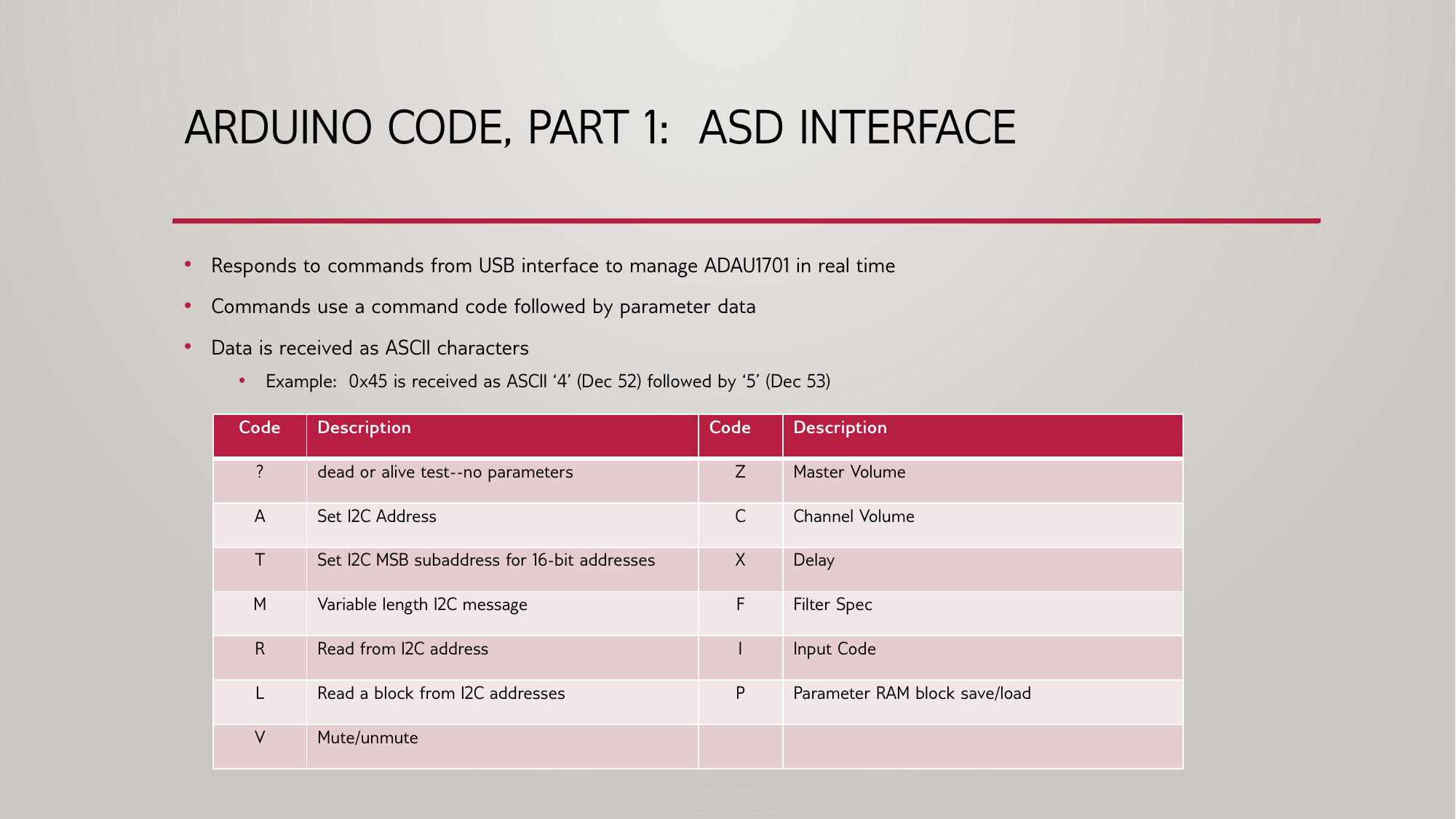

# Arduino Code, Part 1:  ASD Interface
Responds to commands from USB interface to manage ADAU1701 in real time
Commands use a command code followed by parameter data
Data is received as ASCII characters
Example:  0x45 is received as ASCII ‘4’ (Dec 52) followed by ‘5’ (Dec 53)
| Code | Description | Code | Description |
| --- | --- | --- | --- |
| ? | dead or alive test--no parameters | Z | Master Volume |
| A | Set I2C Address | C | Channel Volume |
| T | Set I2C MSB subaddress for 16-bit addresses | X | Delay |
| M | Variable length I2C message | F | Filter Spec |
| R | Read from I2C address | I | Input Code |
| L | Read a block from I2C addresses | P | Parameter RAM block save/load |
| V | Mute/unmute |  |  |